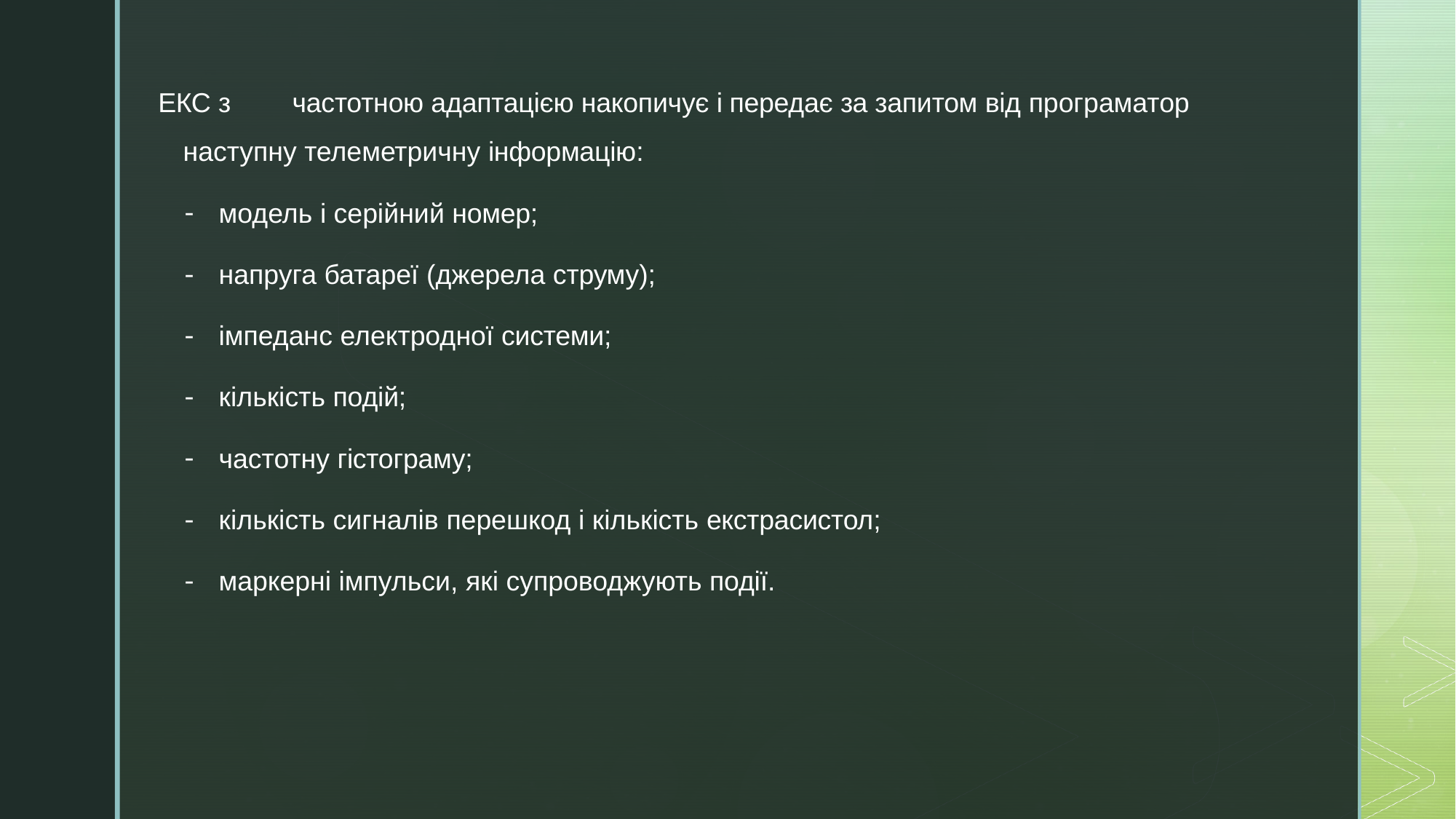

ЕКС з	частотною адаптацією накопичує і передає за запитом від програматор наступну телеметричну інформацію:
модель і серійний номер;
напруга батареї (джерела струму);
імпеданс електродної системи;
кількість подій;
частотну гістограму;
кількість сигналів перешкод і кількість екстрасистол;
маркерні імпульси, які супроводжують події.